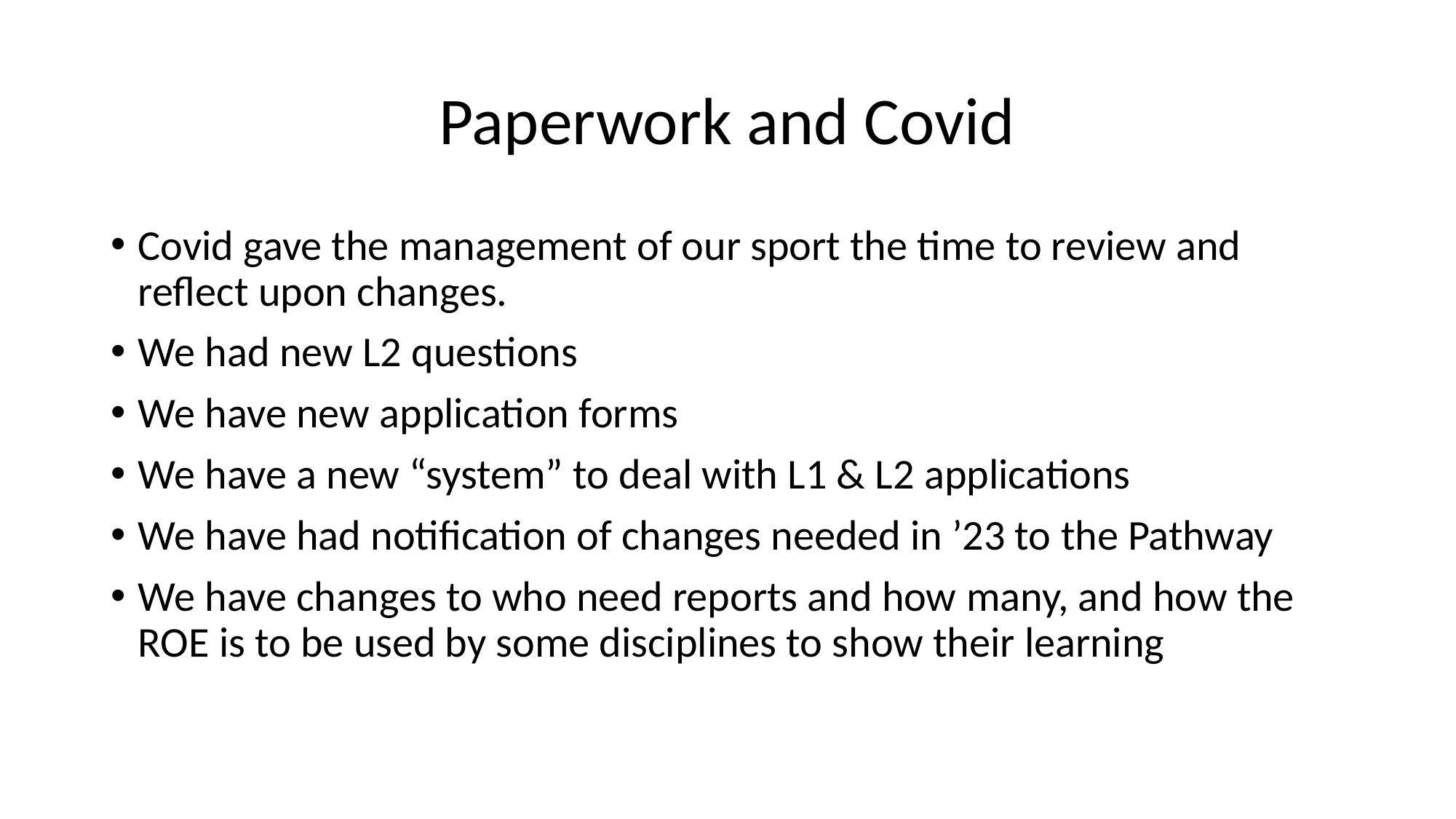

# Paperwork and Covid
Covid gave the management of our sport the time to review and reflect upon changes.
We had new L2 questions
We have new application forms
We have a new “system” to deal with L1 & L2 applications
We have had notification of changes needed in ’23 to the Pathway
We have changes to who need reports and how many, and how the ROE is to be used by some disciplines to show their learning